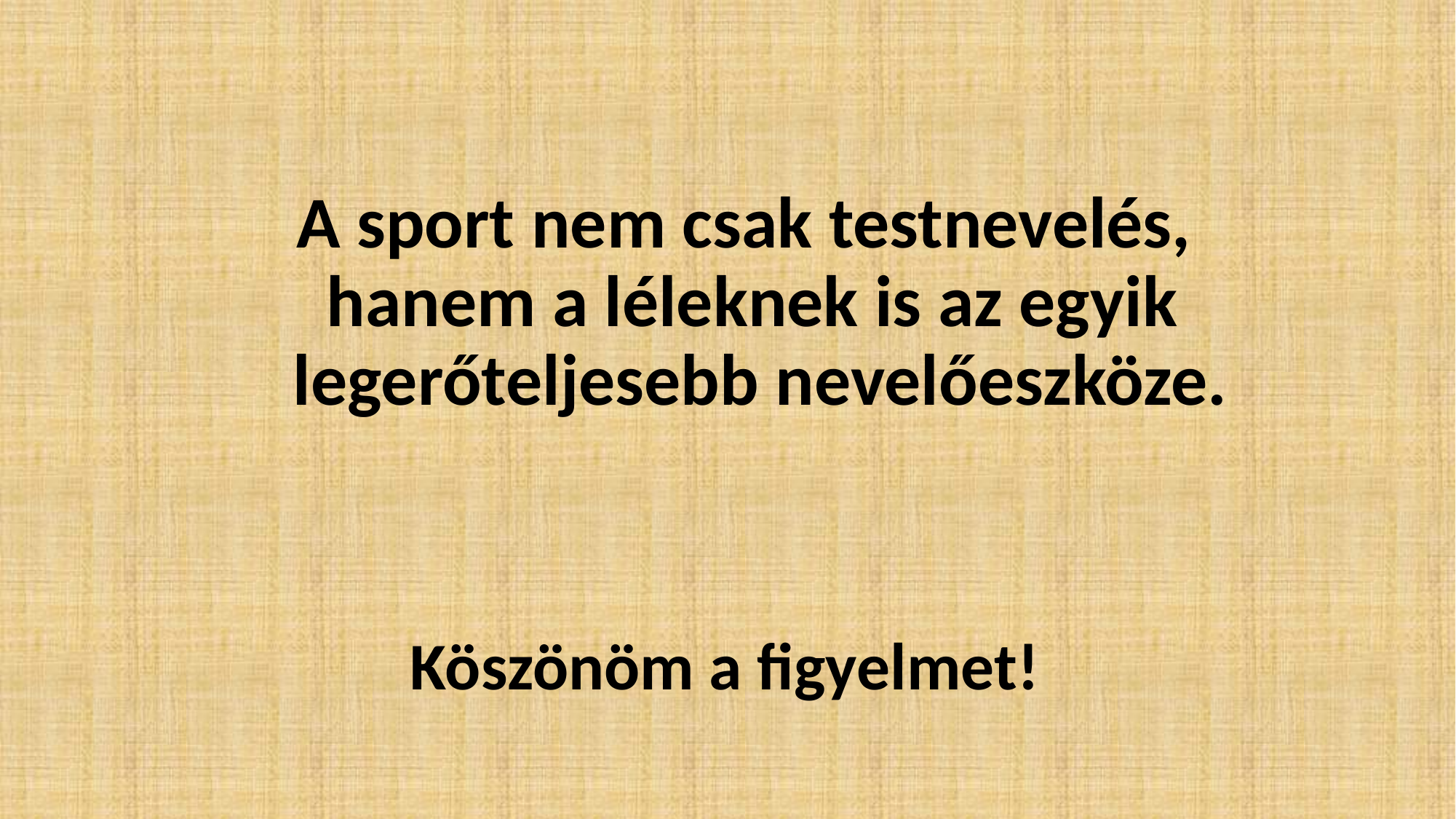

# A sport nem csak testnevelés, hanem a léleknek is az egyik legerőteljesebb nevelőeszköze.
Köszönöm a figyelmet!